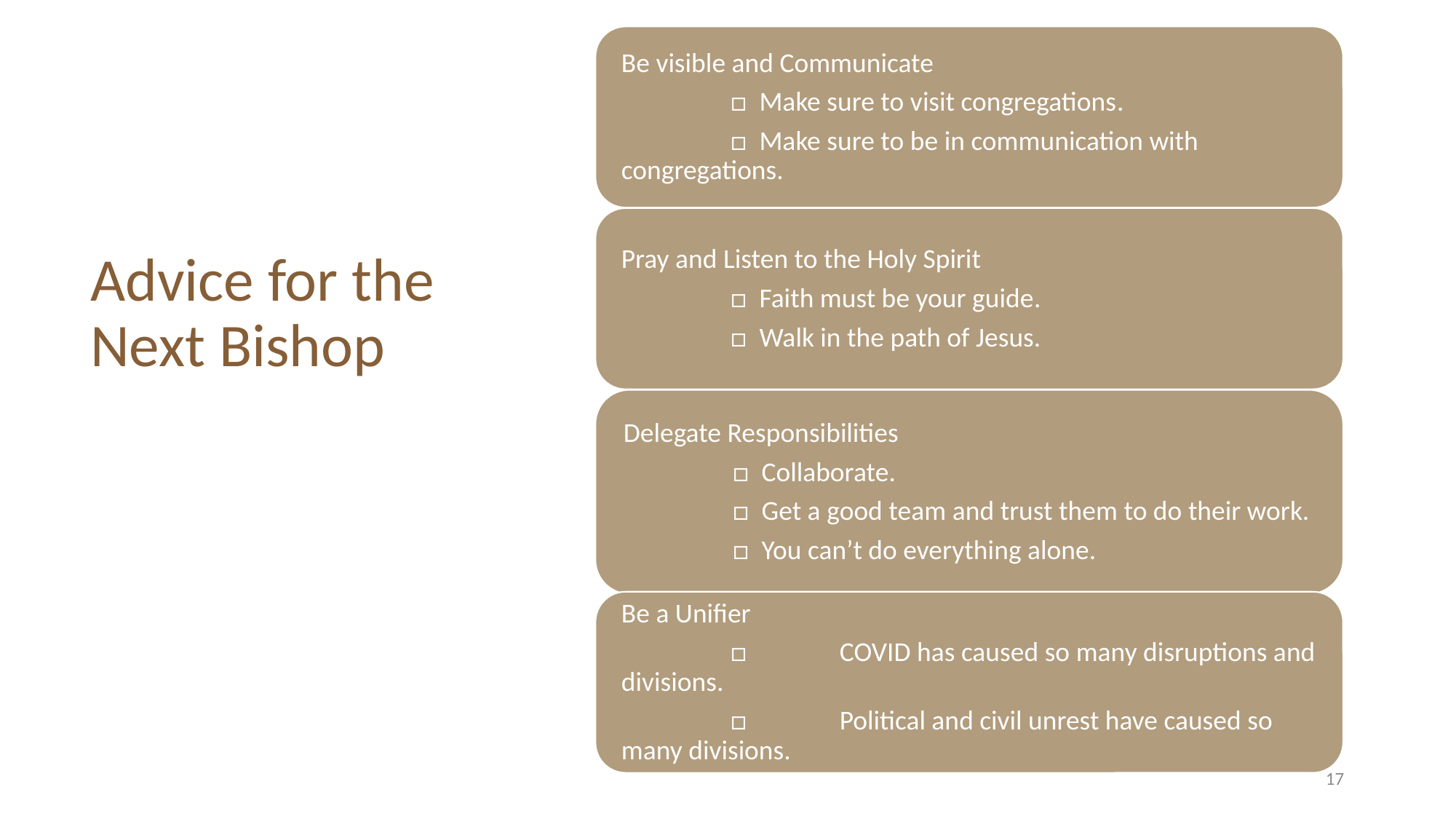

Delegate Responsibilities
	□  Collaborate.
	□  Get a good team and trust them to do their work.
	□  You can’t do everything alone.
Be visible and Communicate
	□  Make sure to visit congregations.
	□  Make sure to be in communication with congregations.
Be a Unifier
	□  	COVID has caused so many disruptions and divisions.
	□  	Political and civil unrest have caused so many divisions.
Pray and Listen to the Holy Spirit
	□  Faith must be your guide.
	□  Walk in the path of Jesus.
Advice for the Next Bishop
17